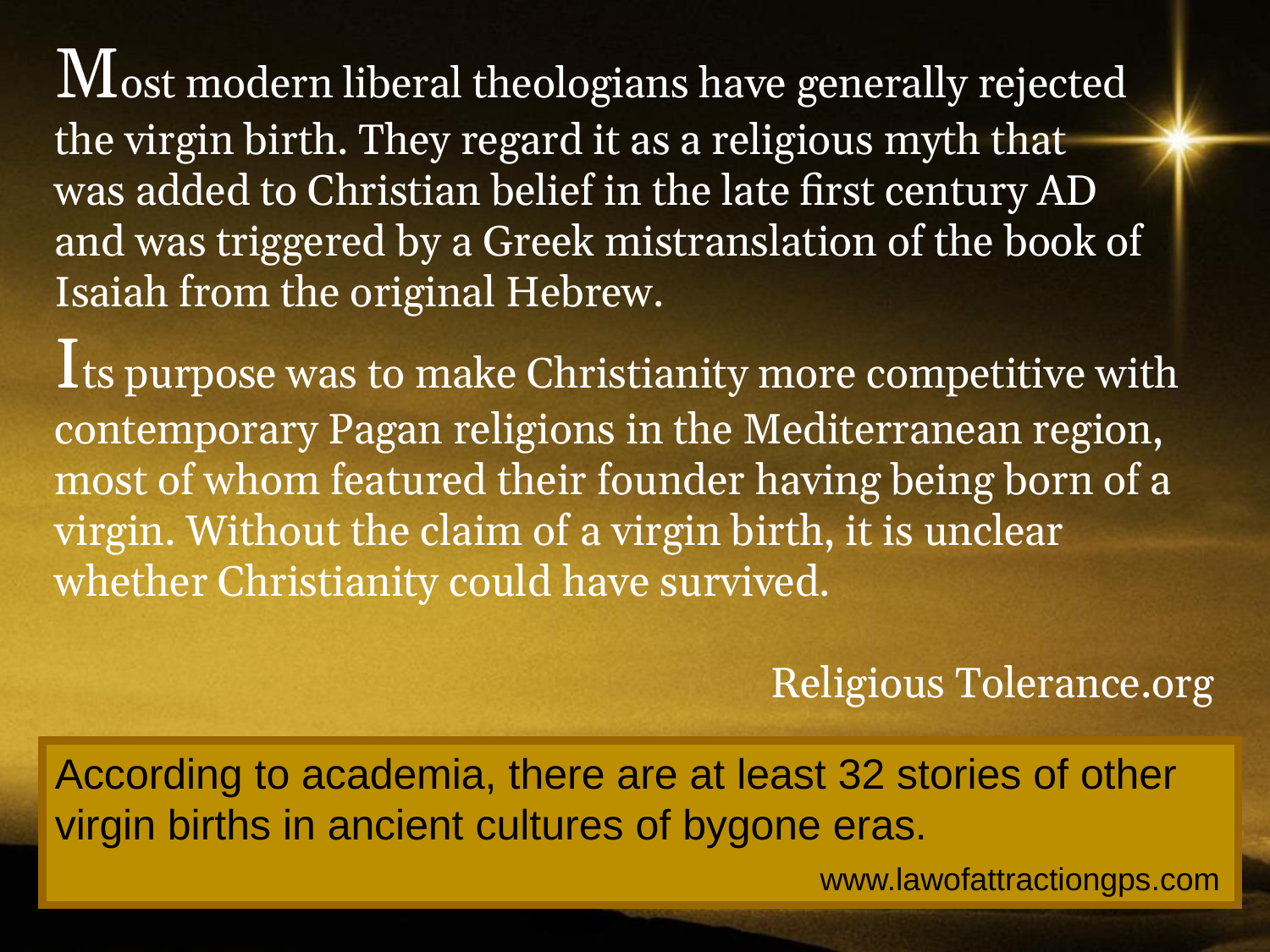

Most modern liberal theologians have generally rejected   the virgin birth. They regard it as a religious myth that        was added to Christian belief in the late first century AD     and was triggered by a Greek mistranslation of the book of    Isaiah from the original Hebrew.

Its purpose was to make Christianity more competitive with contemporary Pagan religions in the Mediterranean region, most of whom featured their founder having being born of a virgin. Without the claim of a virgin birth, it is unclear whether Christianity could 	have survived.

					        Religious Tolerance.org
According to academia, there are at least 32 stories of other virgin births in ancient cultures of bygone eras.								           www.lawofattractiongps.com